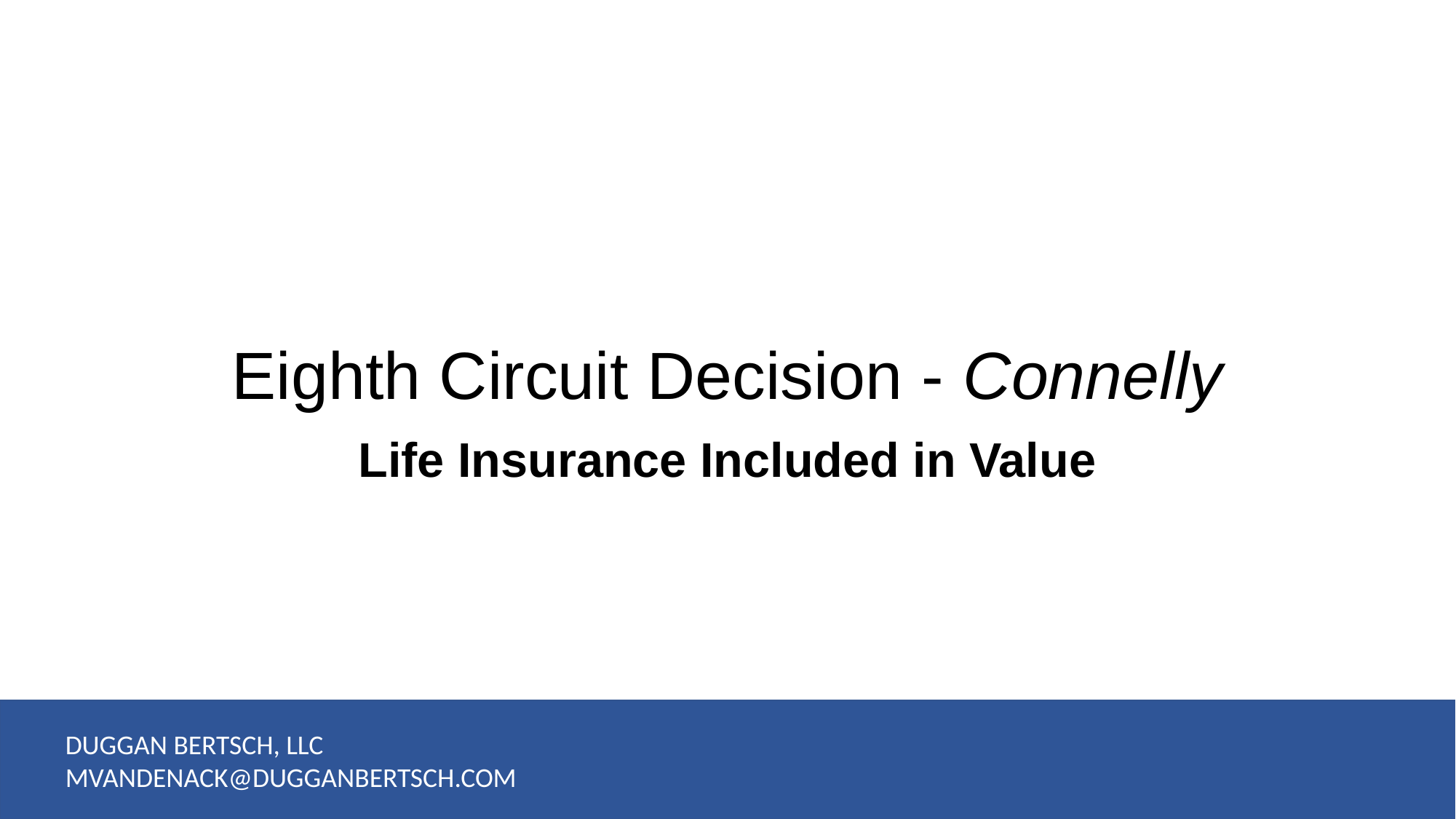

# Eighth Circuit Decision - Connelly
Life Insurance Included in Value
DUGGAN BERTSCH, LLC
MVANDENACK@DUGGANBERTSCH.COM
9